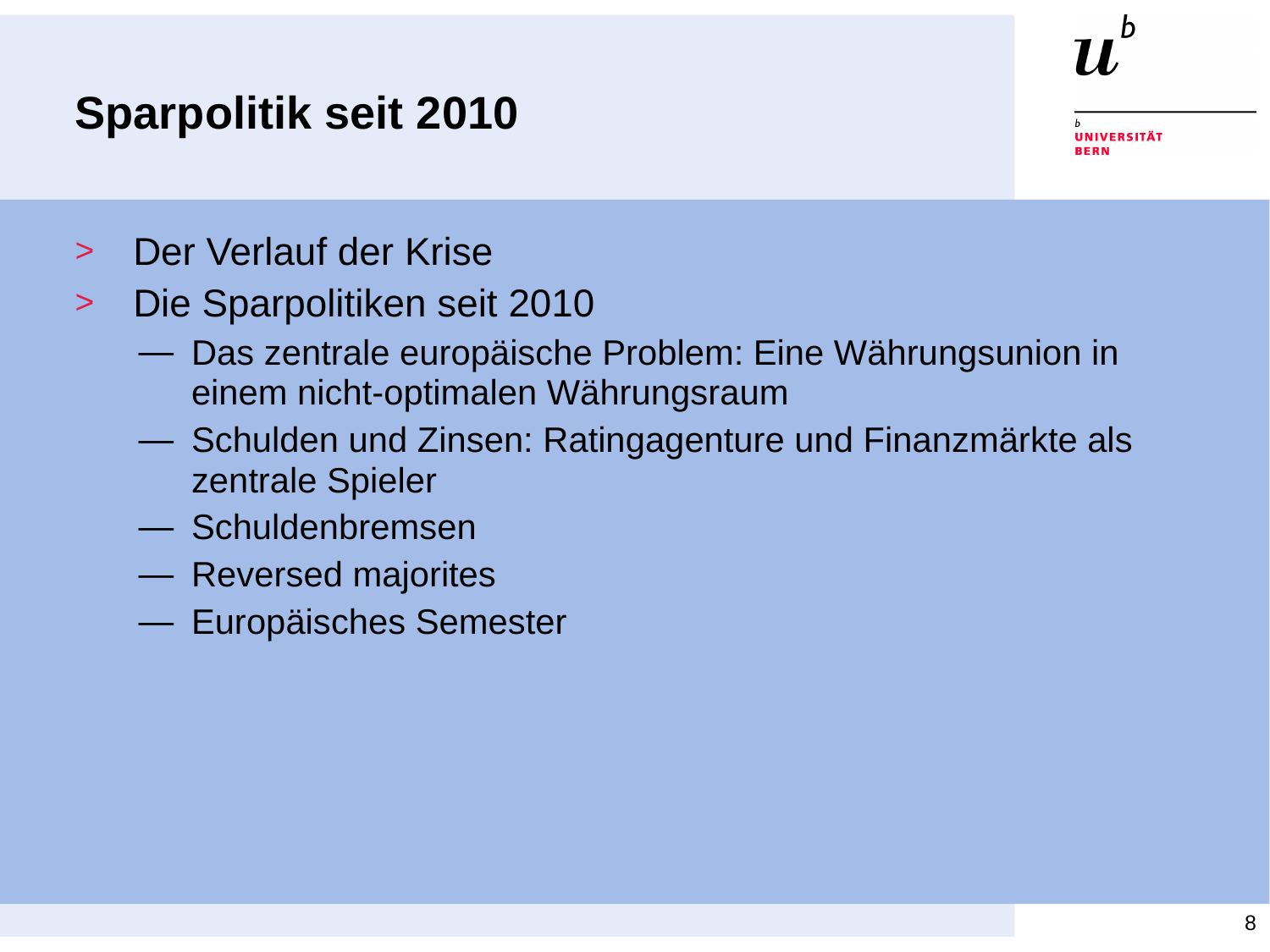

# Sparpolitik seit 2010
Der Verlauf der Krise
Die Sparpolitiken seit 2010
Das zentrale europäische Problem: Eine Währungsunion in einem nicht-optimalen Währungsraum
Schulden und Zinsen: Ratingagenture und Finanzmärkte als zentrale Spieler
Schuldenbremsen
Reversed majorites
Europäisches Semester
8